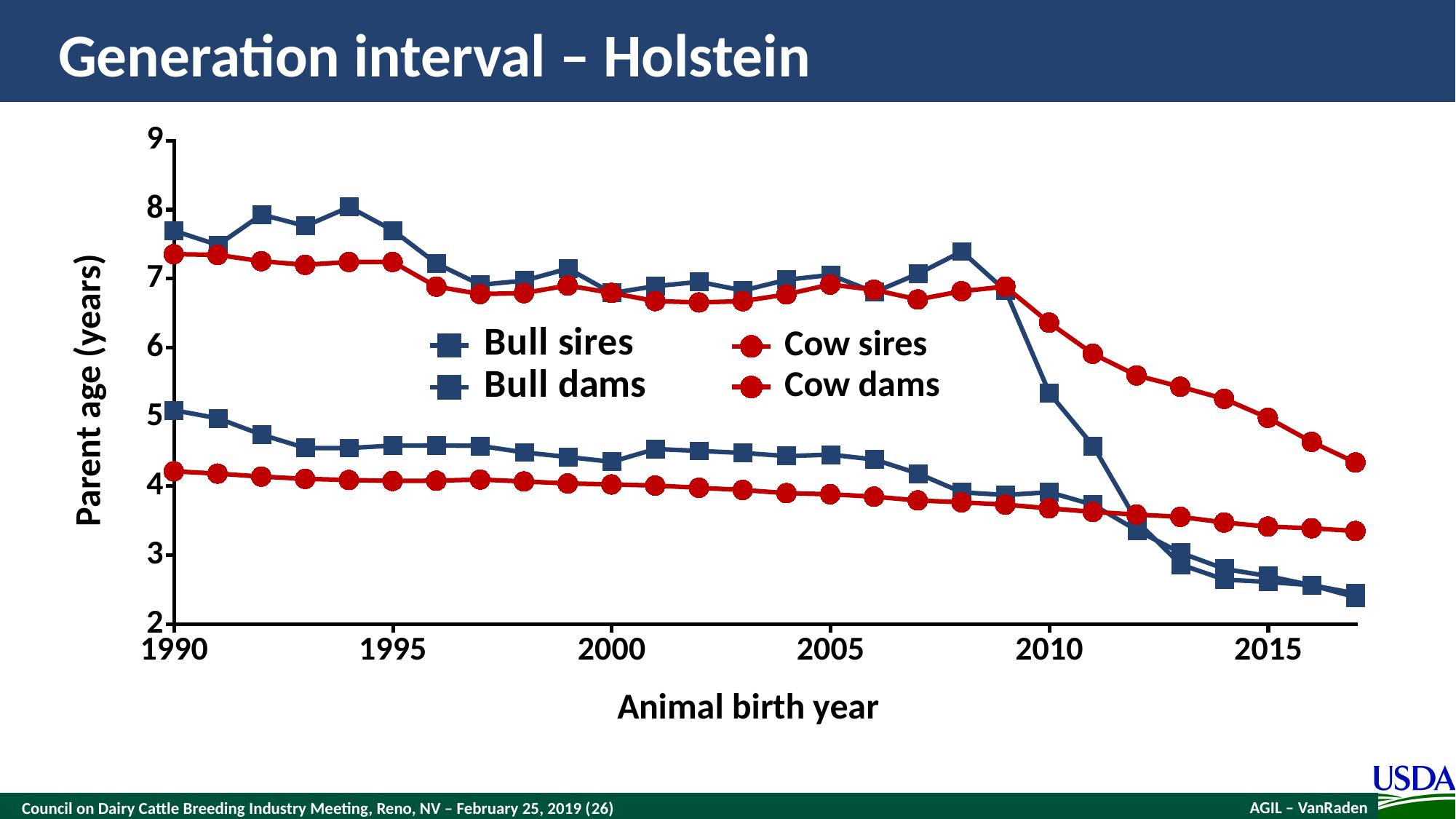

# Generation interval – Holstein

### Chart

| Category |  Bull sires |  Bull dams |
|---|---|---|

### Chart

| Category |  Cow sires |  Cow dams |
|---|---|---|